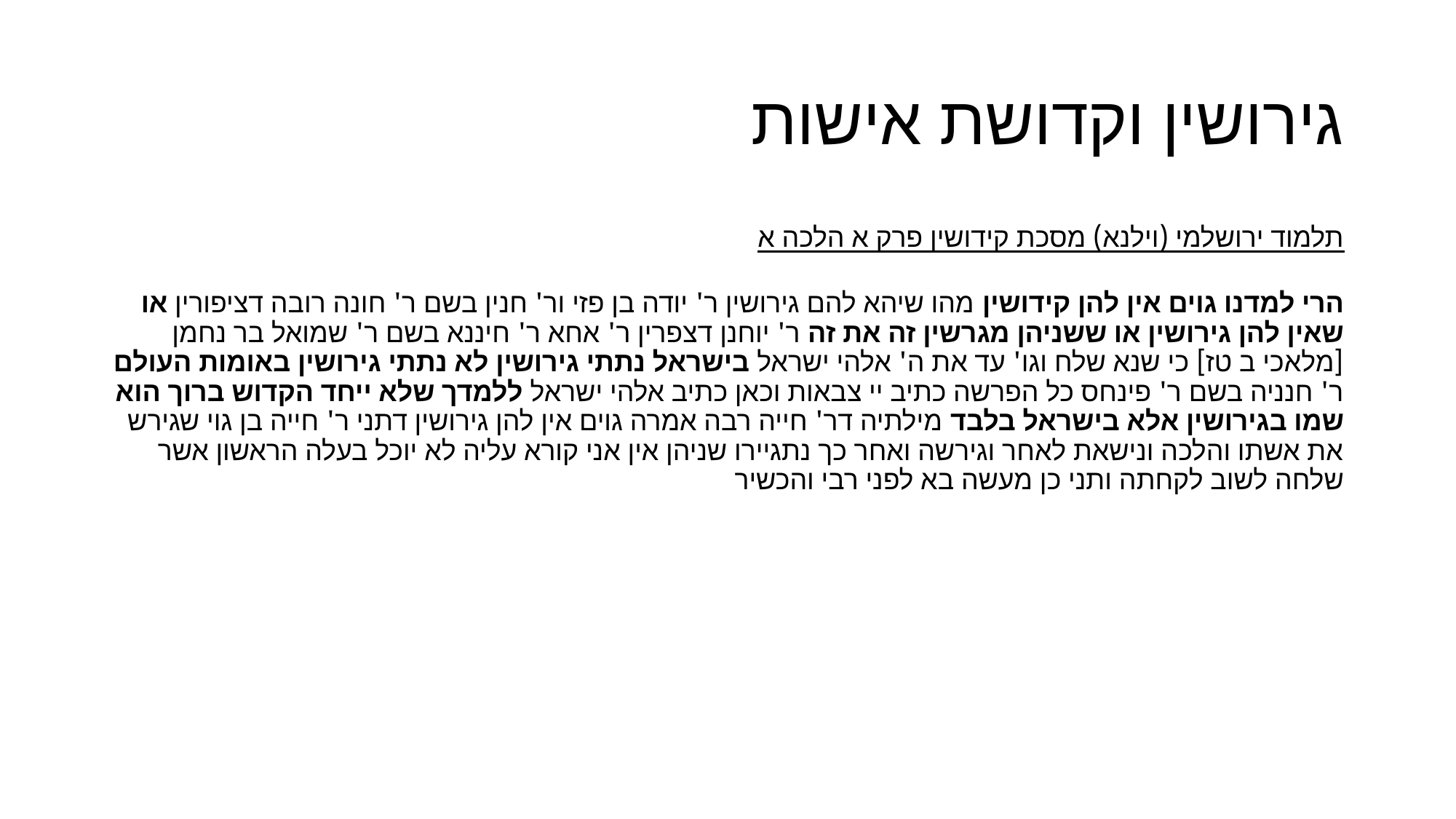

# גירושין וקדושת אישות
תלמוד ירושלמי (וילנא) מסכת קידושין פרק א הלכה א
הרי למדנו גוים אין להן קידושין מהו שיהא להם גירושין ר' יודה בן פזי ור' חנין בשם ר' חונה רובה דציפורין או שאין להן גירושין או ששניהן מגרשין זה את זה ר' יוחנן דצפרין ר' אחא ר' חיננא בשם ר' שמואל בר נחמן [מלאכי ב טז] כי שנא שלח וגו' עד את ה' אלהי ישראל בישראל נתתי גירושין לא נתתי גירושין באומות העולם ר' חנניה בשם ר' פינחס כל הפרשה כתיב יי צבאות וכאן כתיב אלהי ישראל ללמדך שלא ייחד הקדוש ברוך הוא שמו בגירושין אלא בישראל בלבד מילתיה דר' חייה רבה אמרה גוים אין להן גירושין דתני ר' חייה בן גוי שגירש את אשתו והלכה ונישאת לאחר וגירשה ואחר כך נתגיירו שניהן אין אני קורא עליה לא יוכל בעלה הראשון אשר שלחה לשוב לקחתה ותני כן מעשה בא לפני רבי והכשיר